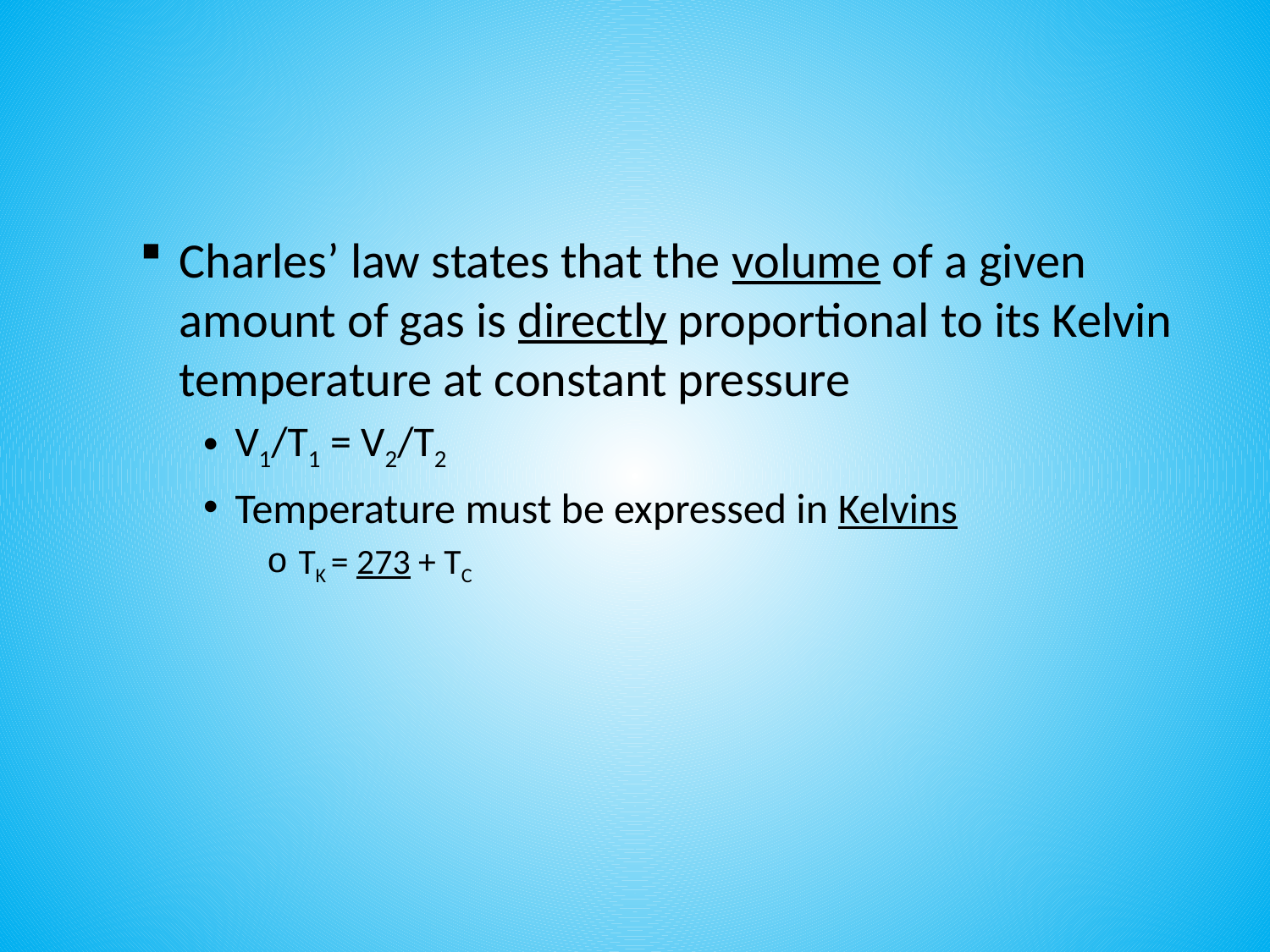

#
Charles’ law states that the volume of a given amount of gas is directly proportional to its Kelvin temperature at constant pressure
V1/T1 = V2/T2
Temperature must be expressed in Kelvins
TK = 273 + TC